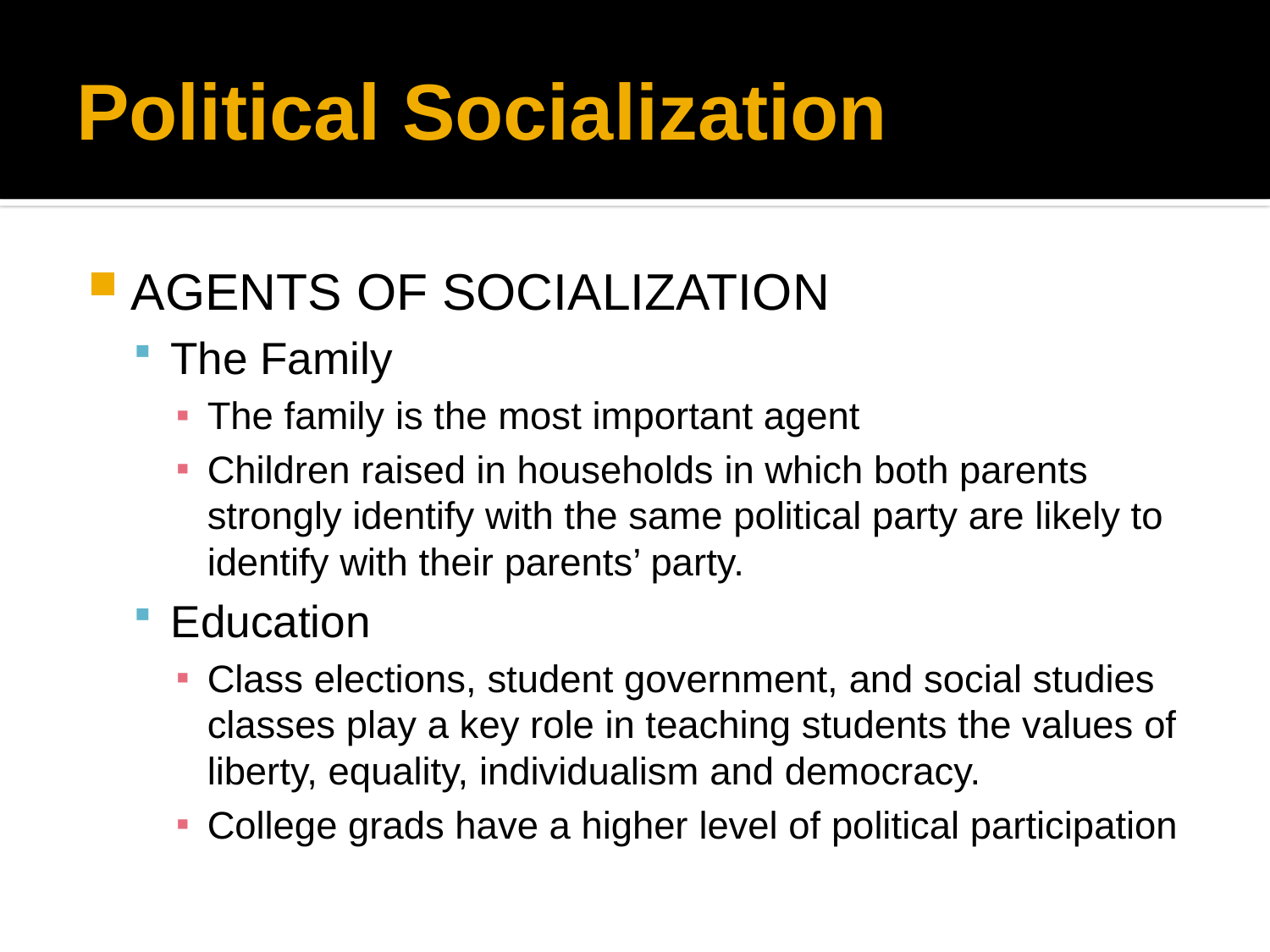

# Political Socialization
AGENTS OF SOCIALIZATION
The Family
The family is the most important agent
Children raised in households in which both parents strongly identify with the same political party are likely to identify with their parents’ party.
Education
Class elections, student government, and social studies classes play a key role in teaching students the values of liberty, equality, individualism and democracy.
College grads have a higher level of political participation